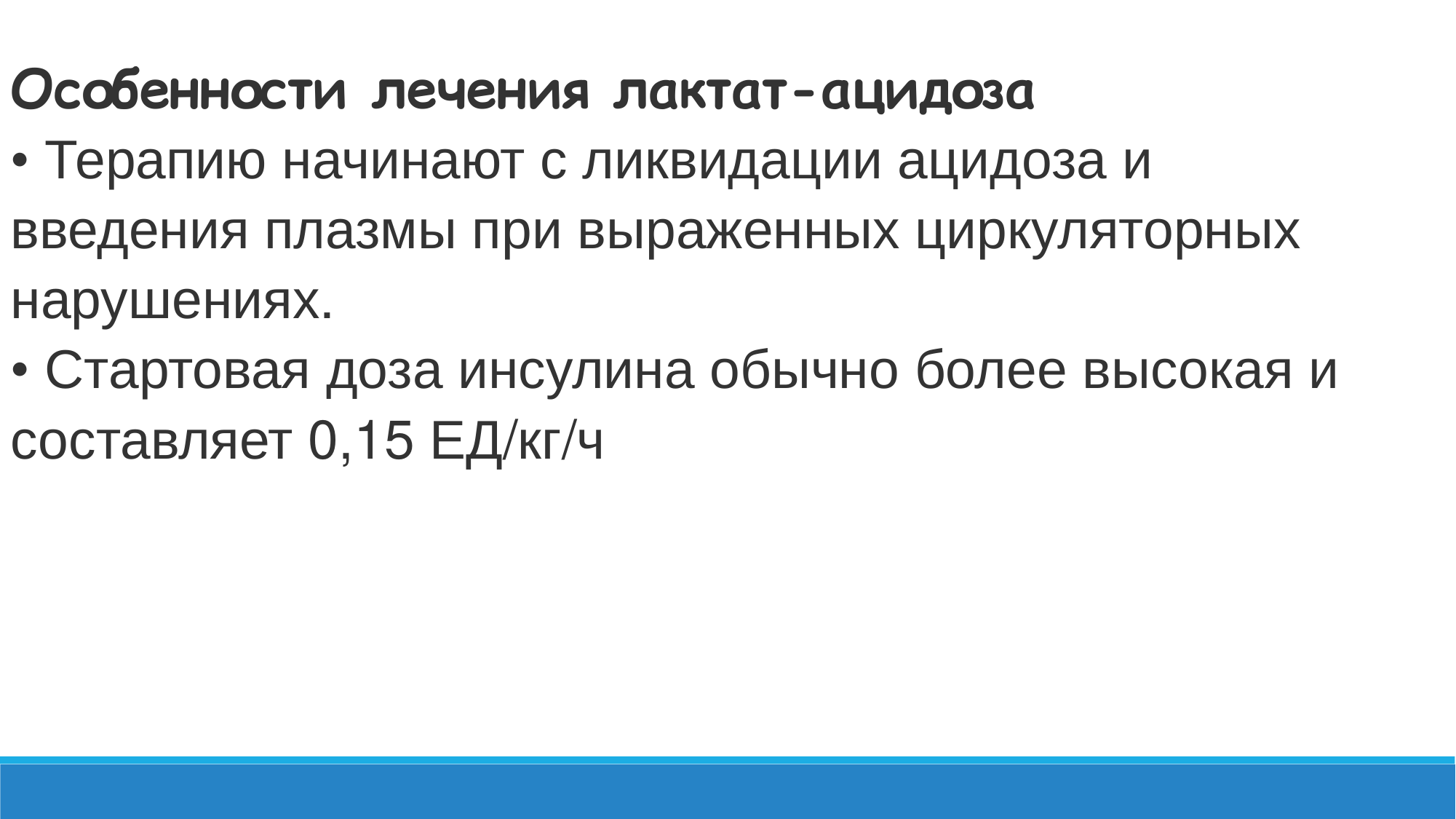

Особенности лечения лактат-ацидоза
• Терапию начинают с ликвидации ацидоза и введения плазмы при выраженных циркуляторных нарушениях.
• Стартовая доза инсулина обычно более высокая и составляет 0,15 ЕД/кг/ч